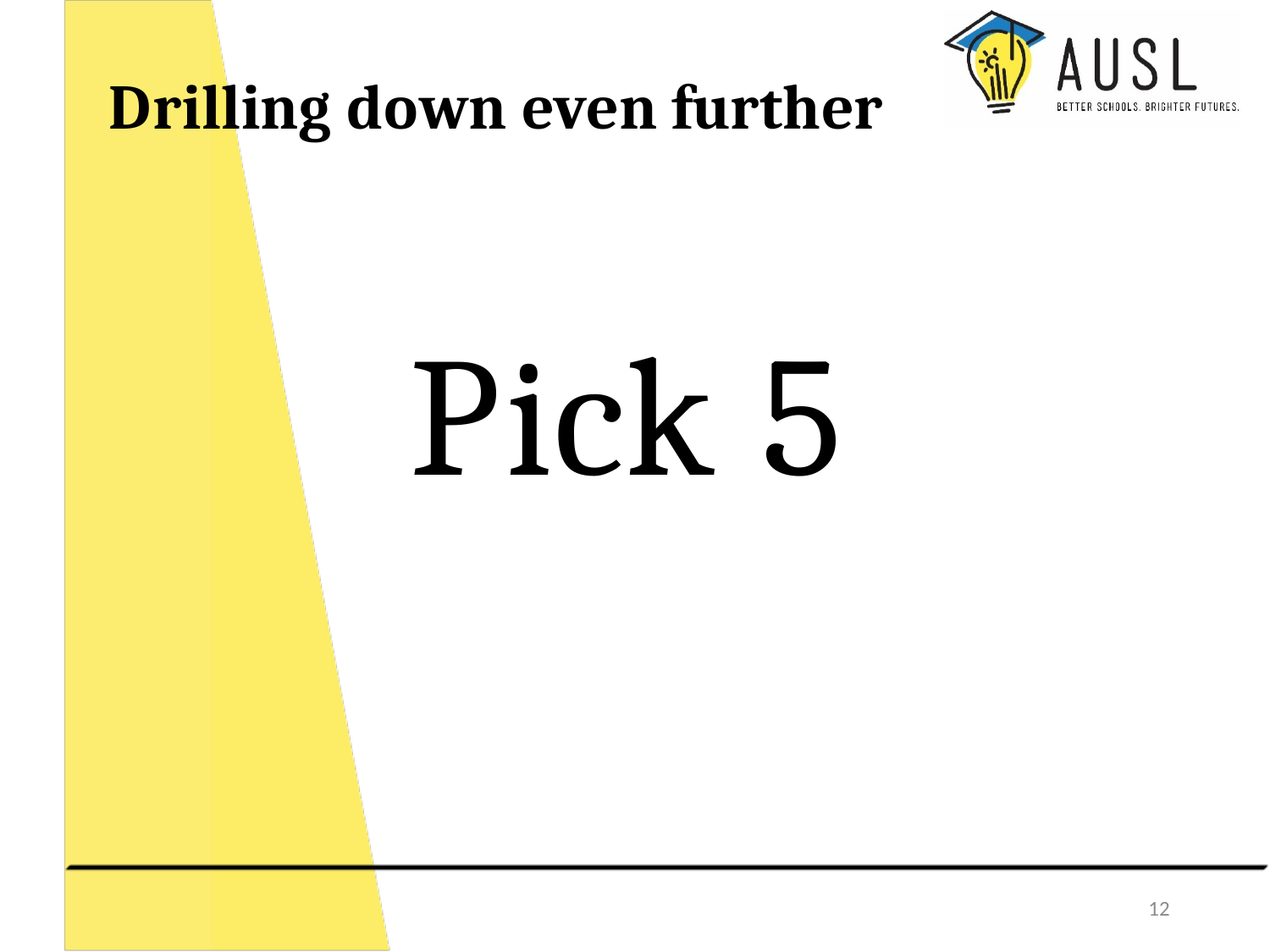

Drilling down even further

Pick 5
12